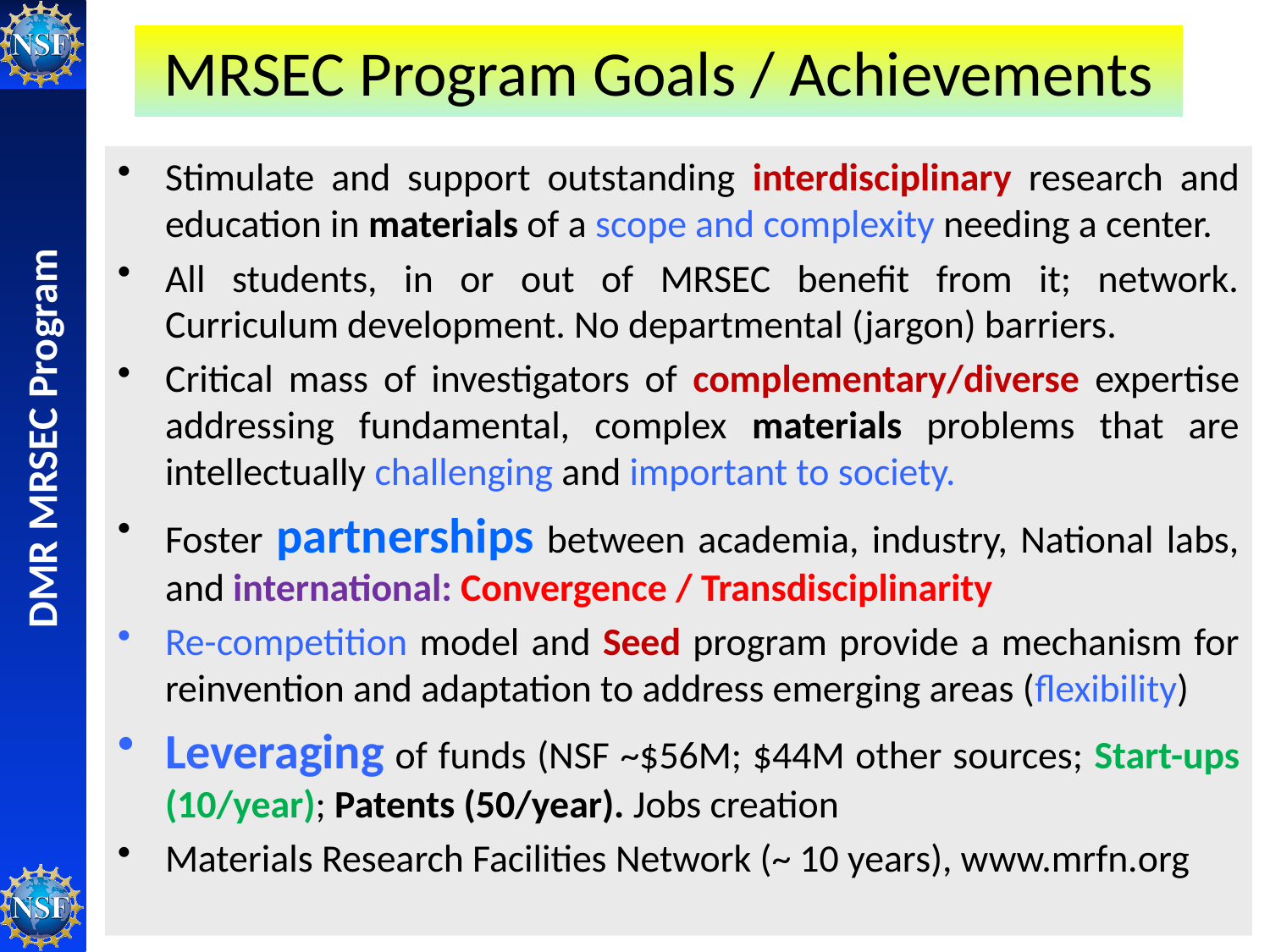

# MRSEC Program Goals / Achievements
Stimulate and support outstanding interdisciplinary research and education in materials of a scope and complexity needing a center.
All students, in or out of MRSEC benefit from it; network. Curriculum development. No departmental (jargon) barriers.
Critical mass of investigators of complementary/diverse expertise addressing fundamental, complex materials problems that are intellectually challenging and important to society.
Foster partnerships between academia, industry, National labs, and international: Convergence / Transdisciplinarity
Re-competition model and Seed program provide a mechanism for reinvention and adaptation to address emerging areas (flexibility)
Leveraging of funds (NSF ~$56M; $44M other sources; Start-ups (10/year); Patents (50/year). Jobs creation
Materials Research Facilities Network (~ 10 years), www.mrfn.org